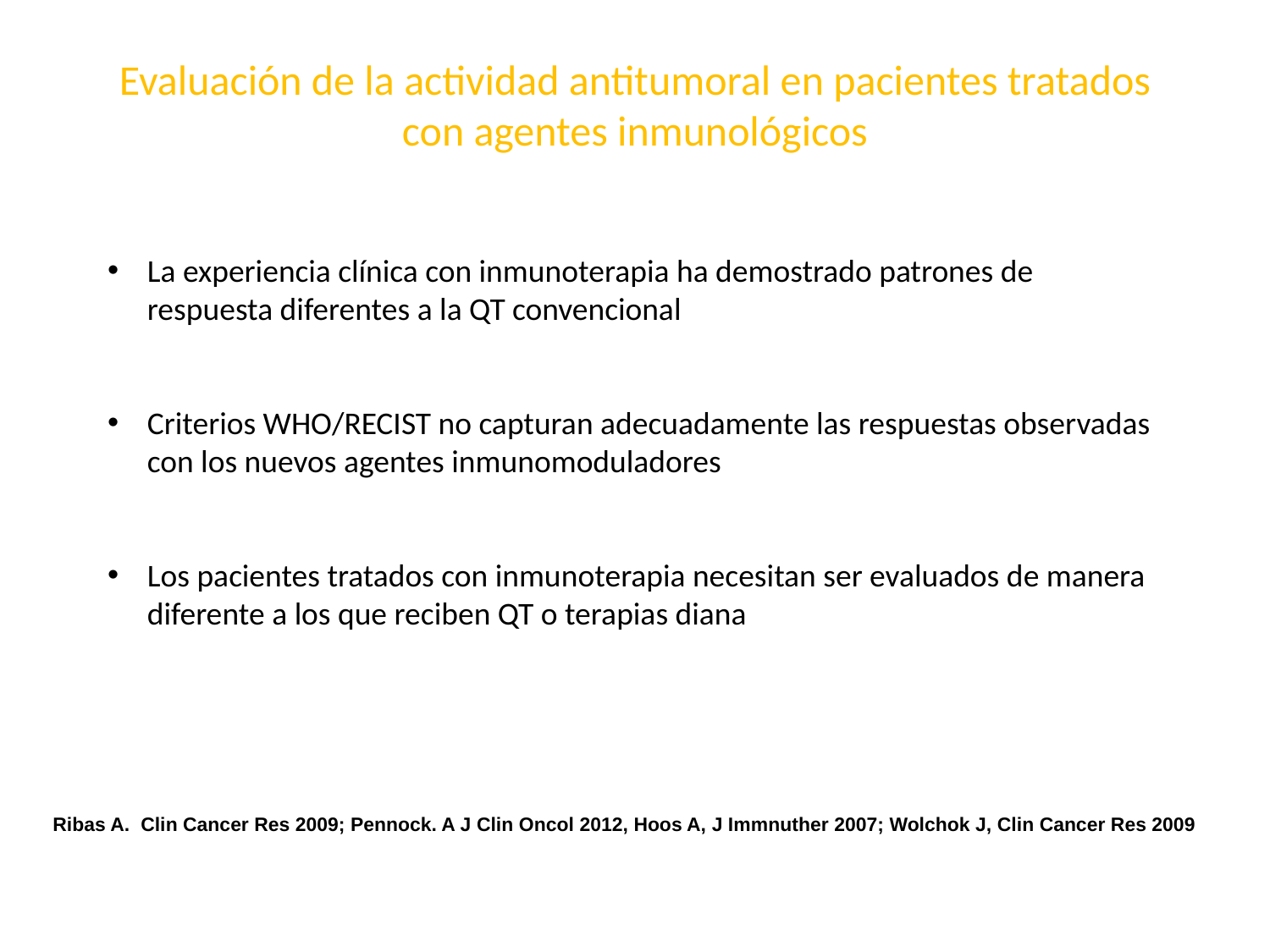

Evaluación de la actividad antitumoral en pacientes tratados con agentes inmunológicos
La experiencia clínica con inmunoterapia ha demostrado patrones de respuesta diferentes a la QT convencional

Criterios WHO/RECIST no capturan adecuadamente las respuestas observadas con los nuevos agentes inmunomoduladores

Los pacientes tratados con inmunoterapia necesitan ser evaluados de manera diferente a los que reciben QT o terapias diana

Ribas A.  Clin Cancer Res 2009; Pennock. A J Clin Oncol 2012, Hoos A, J Immnuther 2007; Wolchok J, Clin Cancer Res 2009